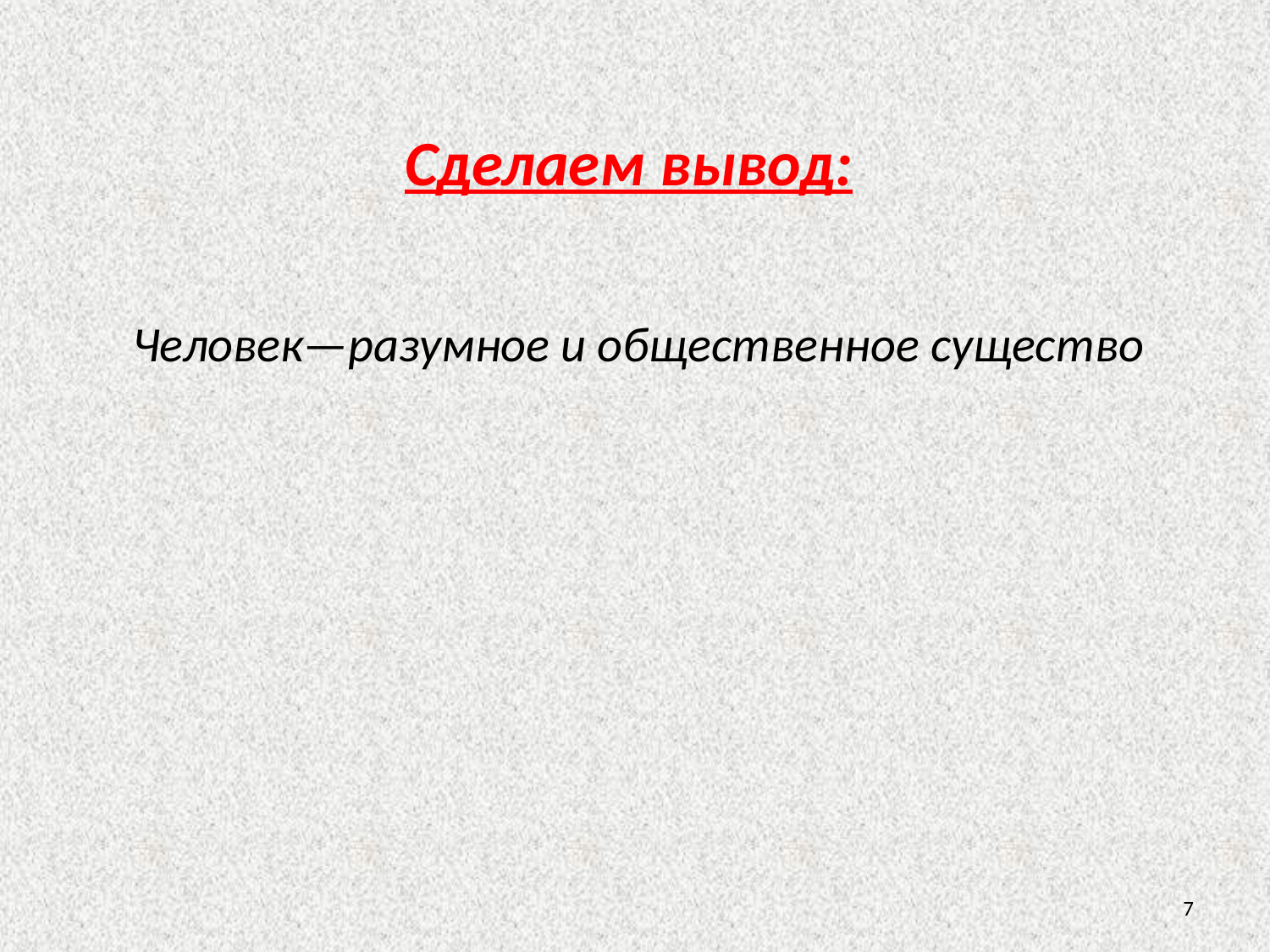

Сделаем вывод:

Человек—разумное и общественное существо
7